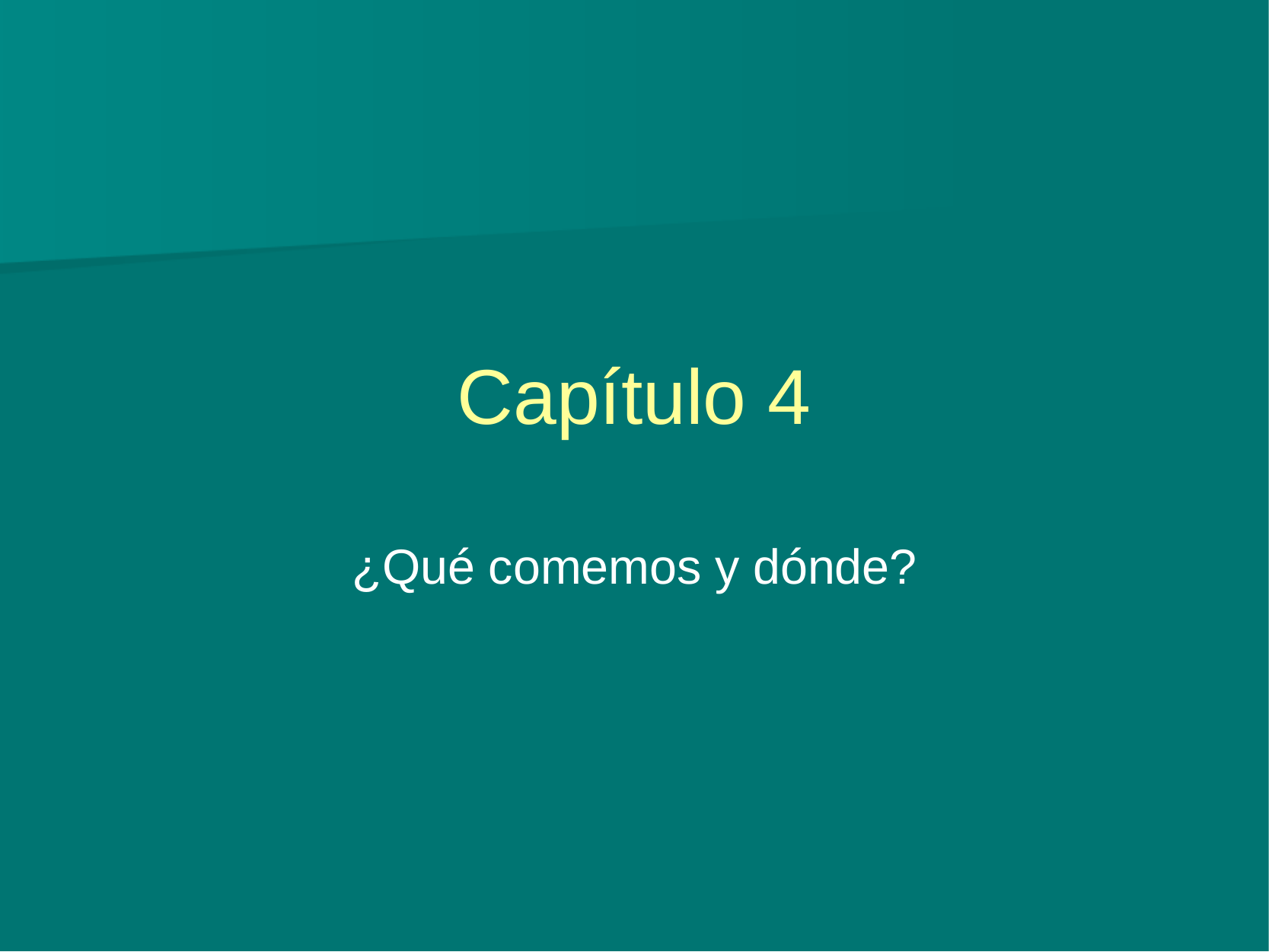

# Capítulo 4
¿Qué comemos y dónde?